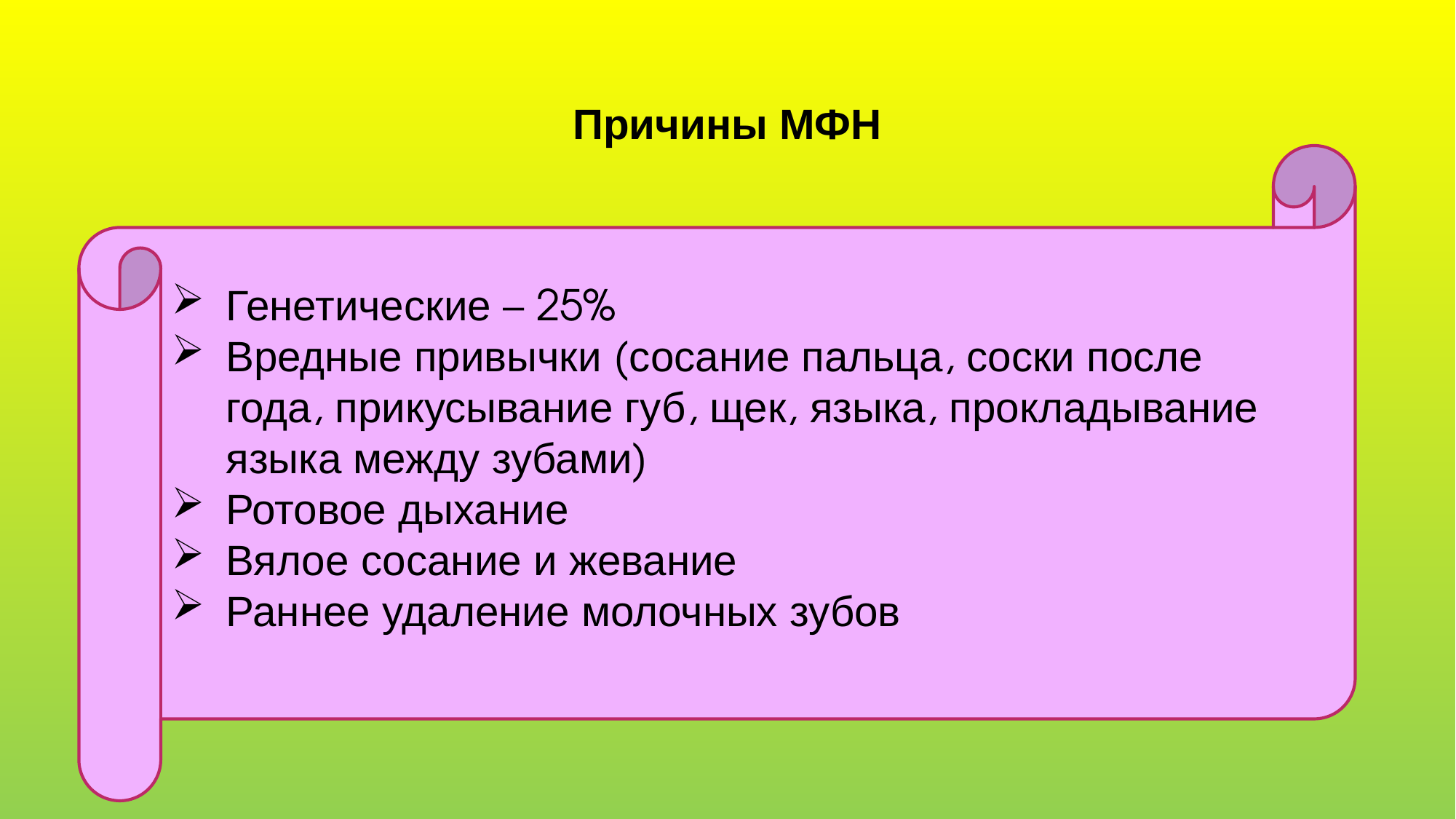

# Причины МФН
Генетические – 25%
Вредные привычки (сосание пальца, соски после года, прикусывание губ, щек, языка, прокладывание языка между зубами)
Ротовое дыхание
Вялое сосание и жевание
Раннее удаление молочных зубов